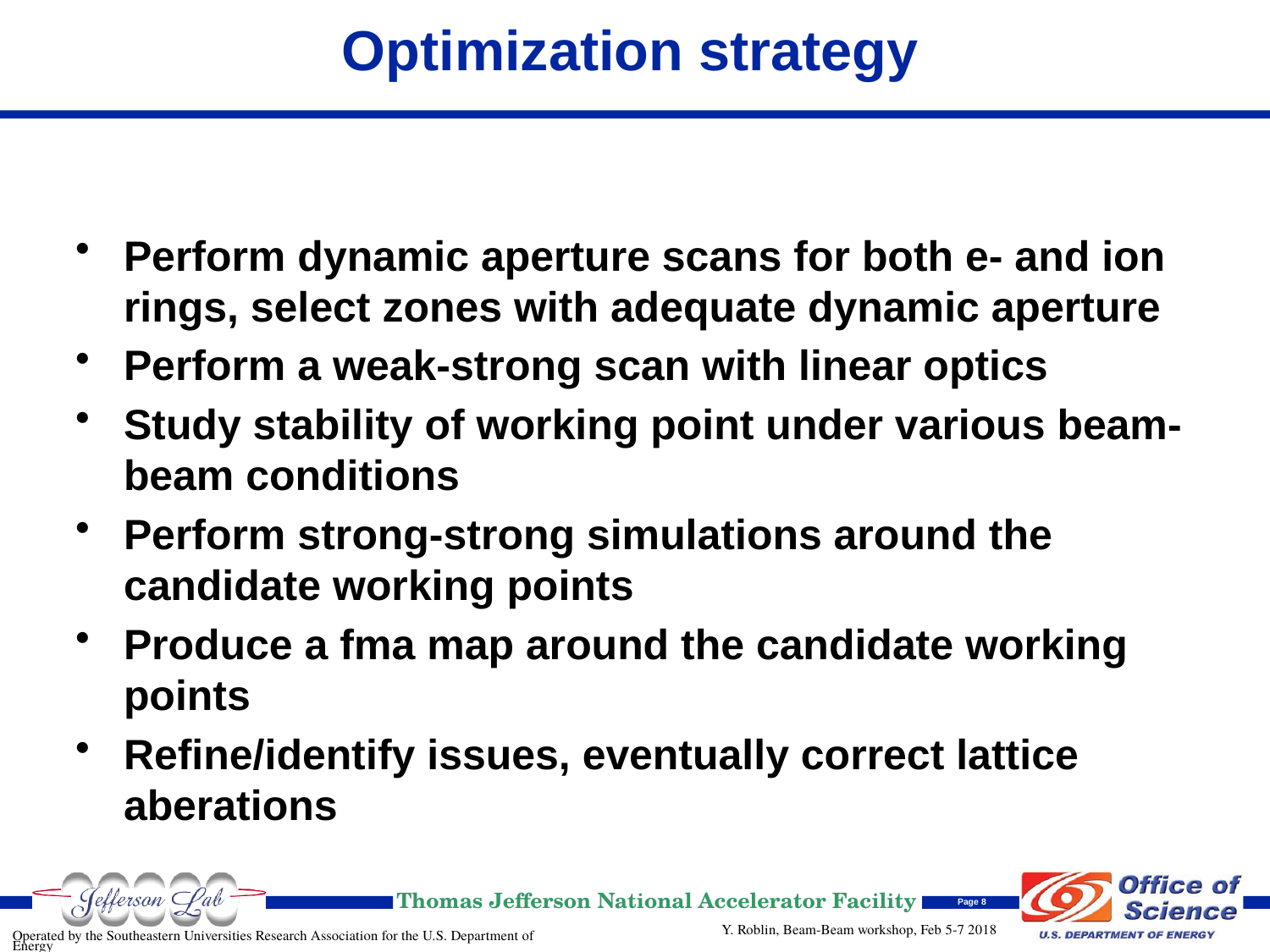

# Optimization strategy
Perform dynamic aperture scans for both e- and ion rings, select zones with adequate dynamic aperture
Perform a weak-strong scan with linear optics
Study stability of working point under various beam-beam conditions
Perform strong-strong simulations around the candidate working points
Produce a fma map around the candidate working points
Refine/identify issues, eventually correct lattice aberations